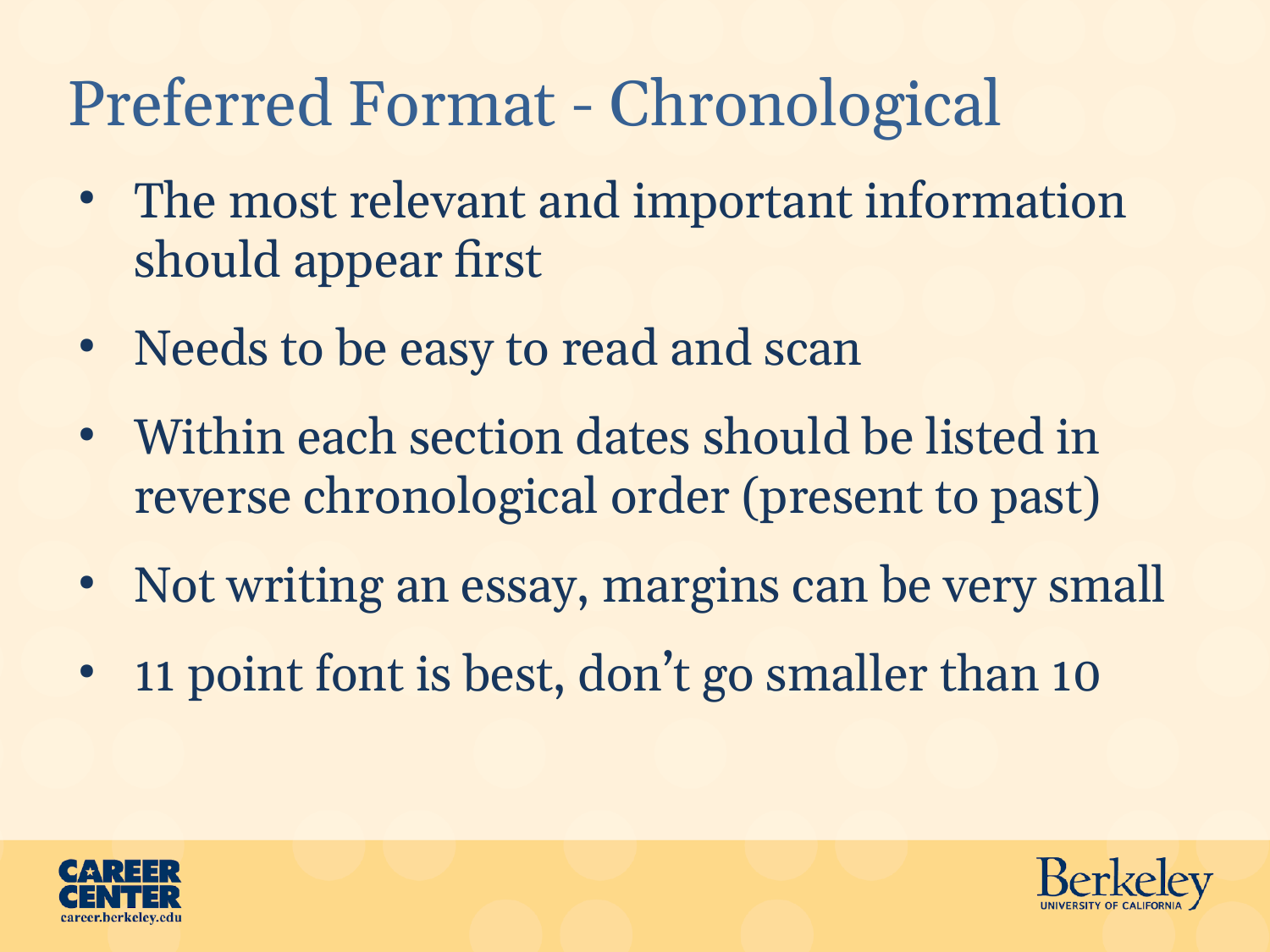

# Preferred Format - Chronological
The most relevant and important information should appear first

Needs to be easy to read and scan

Within each section dates should be listed in reverse chronological order (present to past)

Not writing an essay, margins can be very small

11 point font is best, don’t go smaller than 10